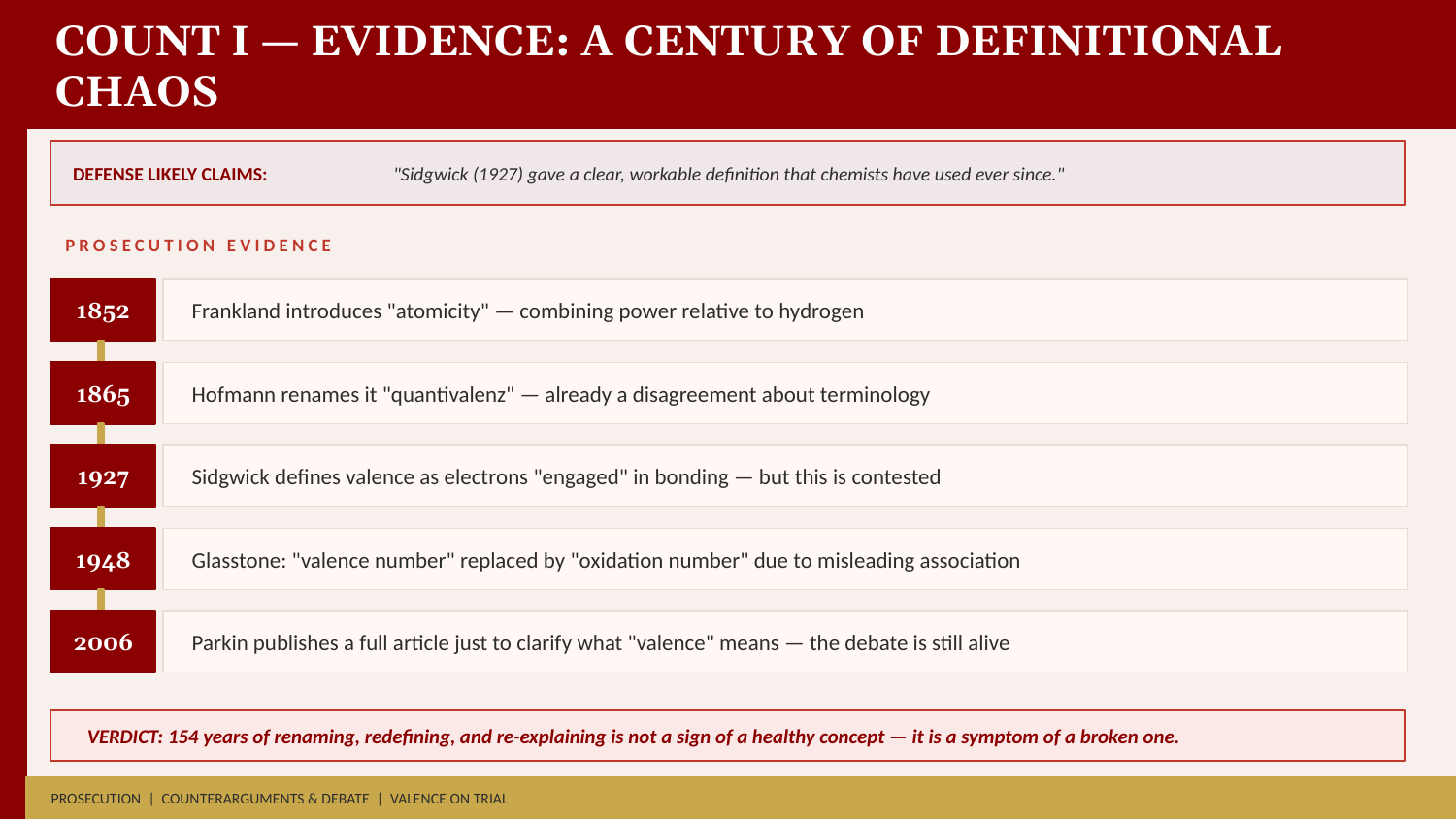

COUNT I — EVIDENCE: A CENTURY OF DEFINITIONAL CHAOS

DEFENSE LIKELY CLAIMS:
"Sidgwick (1927) gave a clear, workable definition that chemists have used ever since."
PROSECUTION EVIDENCE

1852

Frankland introduces "atomicity" — combining power relative to hydrogen

1865

Hofmann renames it "quantivalenz" — already a disagreement about terminology

1927

Sidgwick defines valence as electrons "engaged" in bonding — but this is contested

1948

Glasstone: "valence number" replaced by "oxidation number" due to misleading association

2006

Parkin publishes a full article just to clarify what "valence" means — the debate is still alive

VERDICT: 154 years of renaming, redefining, and re-explaining is not a sign of a healthy concept — it is a symptom of a broken one.

PROSECUTION  |  COUNTERARGUMENTS & DEBATE  |  VALENCE ON TRIAL